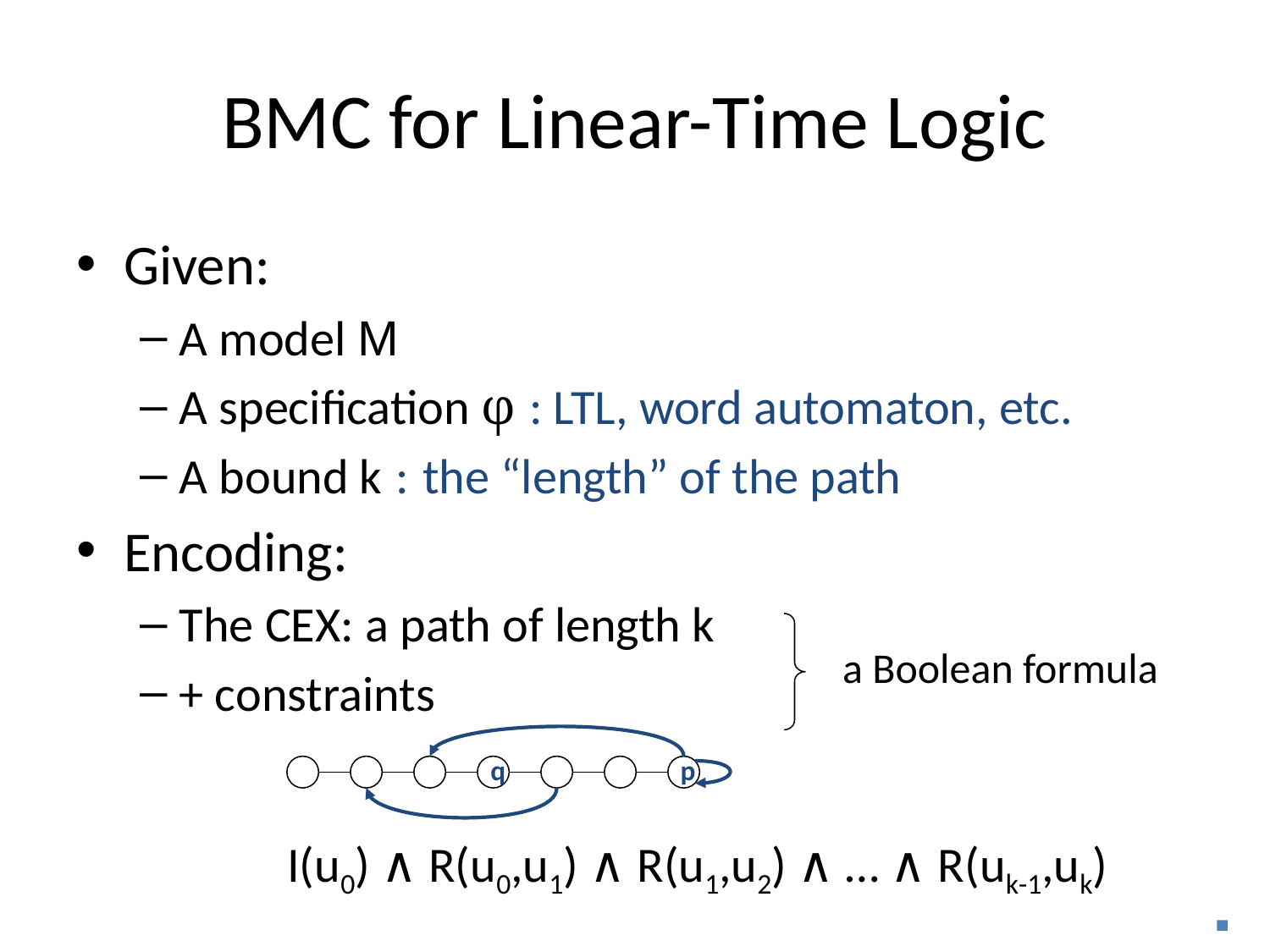

# BMC for Linear-Time Logic
Given:
A model M
A specification φ : LTL, word automaton, etc.
A bound k : the “length” of the path
Encoding:
The CEX: a path of length k
+ constraints

a Boolean formula
q
p

I(u0) ∧ R(u0,u1) ∧ R(u1,u2) ∧ … ∧ R(uk-1,uk)